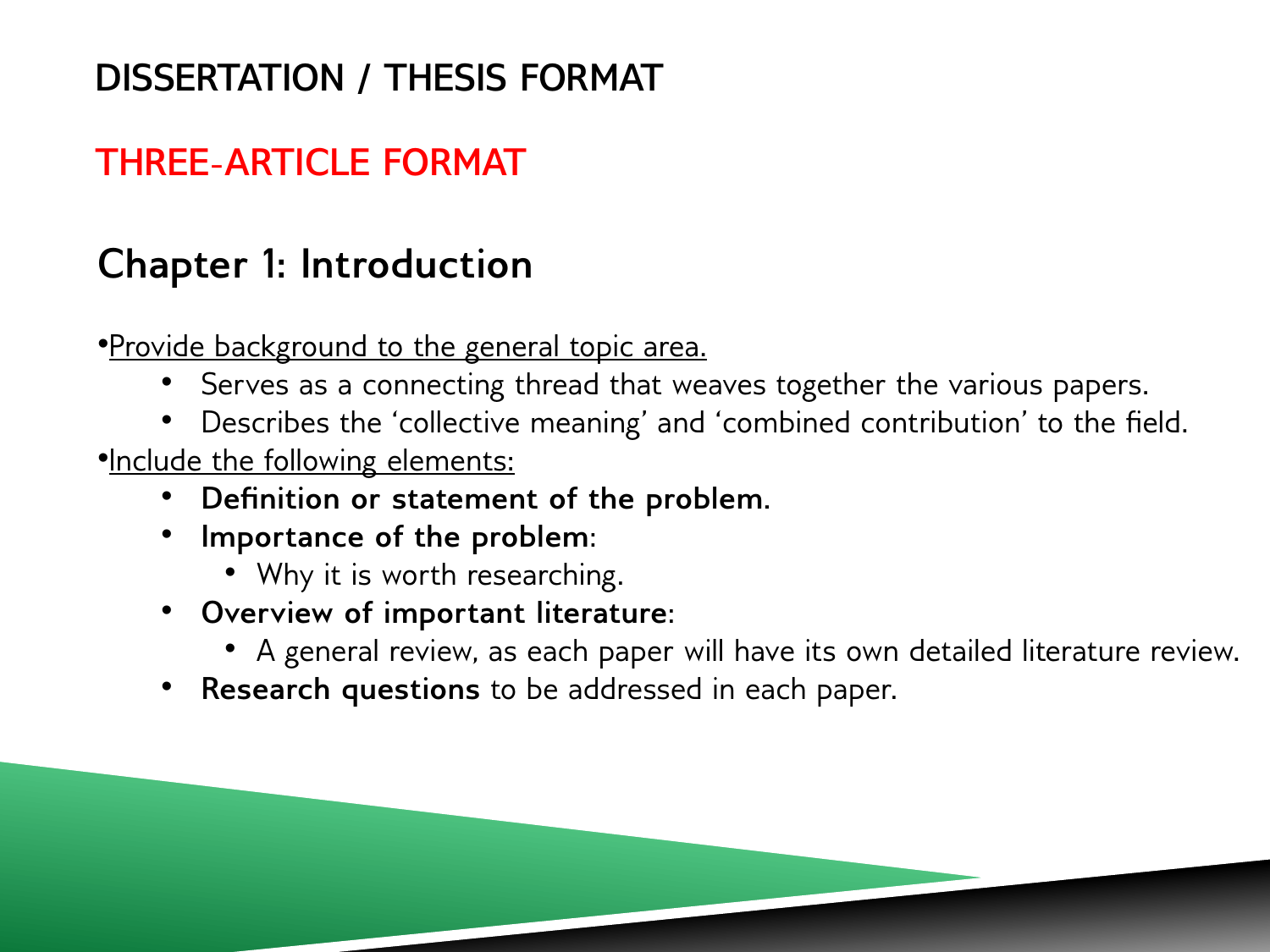

# dissertation / Thesis Format three-article Format
Chapter 1: Introduction

Provide background to the general topic area.
Serves as a connecting thread that weaves together the various papers.
Describes the ‘collective meaning’ and ‘combined contribution’ to the field.
Include the following elements:
Definition or statement of the problem.
Importance of the problem:
Why it is worth researching.
Overview of important literature:
A general review, as each paper will have its own detailed literature review.
Research questions to be addressed in each paper.